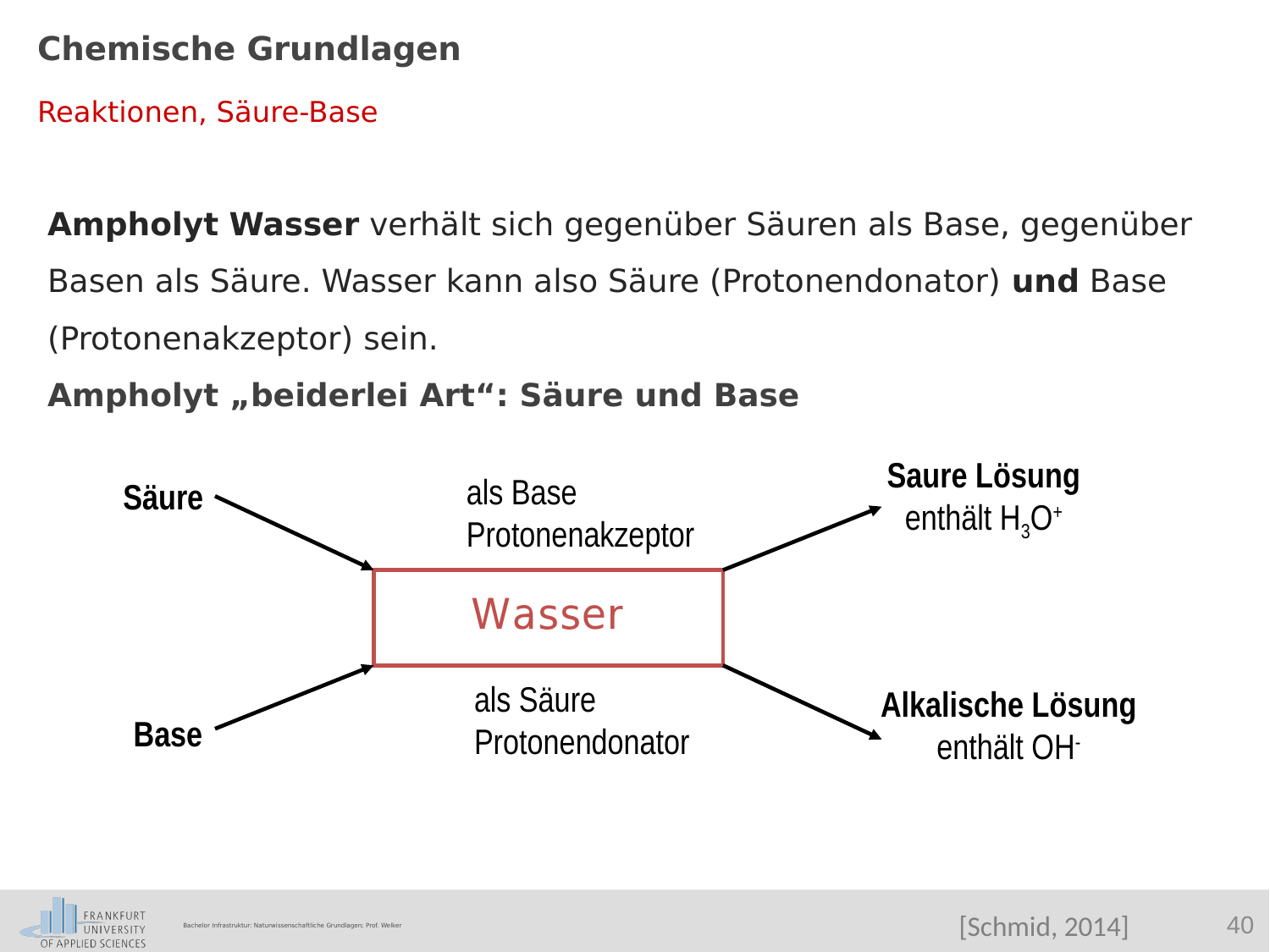

Chemische Grundlagen
Reaktionen, Säure-Base
Ampholyt Wasser verhält sich gegenüber Säuren als Base, gegenüber Basen als Säure. Wasser kann also Säure (Protonendonator) und Base (Protonenakzeptor) sein.
Ampholyt „beiderlei Art“: Säure und Base
Saure Lösung
enthält H3O+
als Base
Protonenakzeptor
Säure

Wasser

als Säure
Protonendonator
Alkalische Lösung
enthält OH-
Base
[Schmid, 2014]